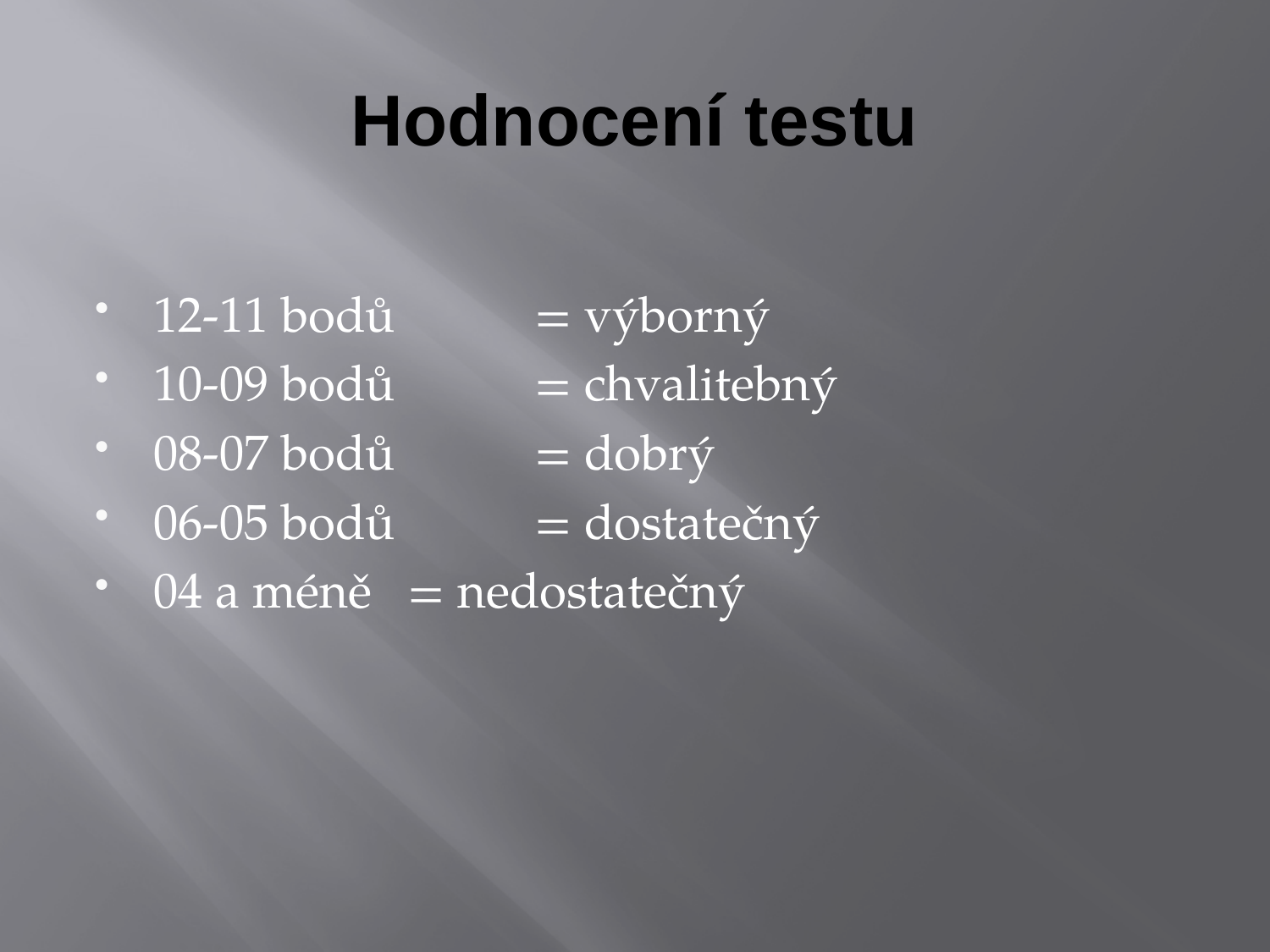

# Hodnocení testu
12-11 bodů 	= výborný
10-09 bodů 	= chvalitebný
08-07 bodů 	= dobrý
06-05 bodů 	= dostatečný
04 a méně	= nedostatečný